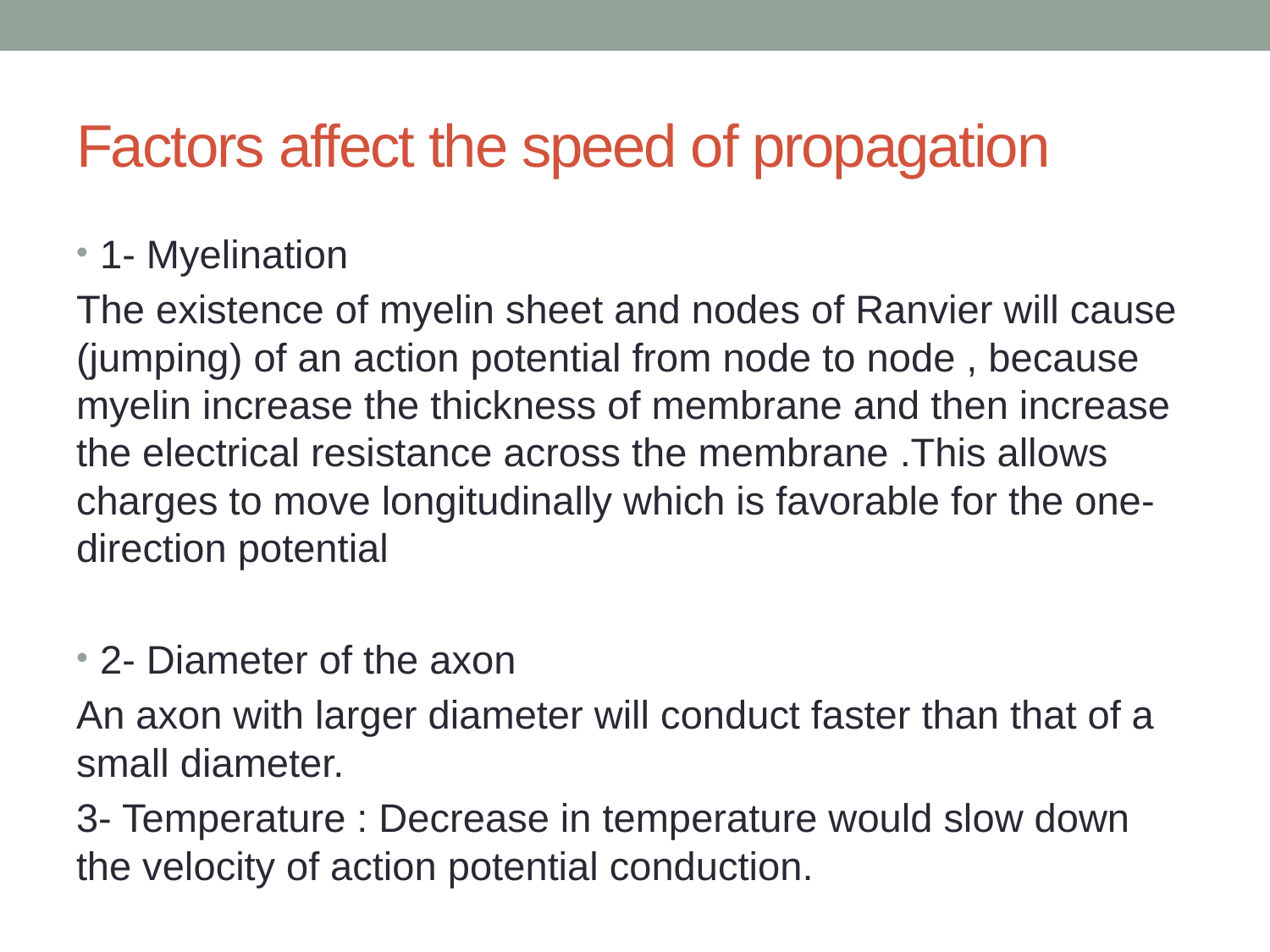

# Factors affect the speed of propagation
1- Myelination
The existence of myelin sheet and nodes of Ranvier will cause (jumping) of an action potential from node to node , because myelin increase the thickness of membrane and then increase the electrical resistance across the membrane .This allows charges to move longitudinally which is favorable for the one- direction potential

2- Diameter of the axon
An axon with larger diameter will conduct faster than that of a small diameter.
3- Temperature : Decrease in temperature would slow down the velocity of action potential conduction.